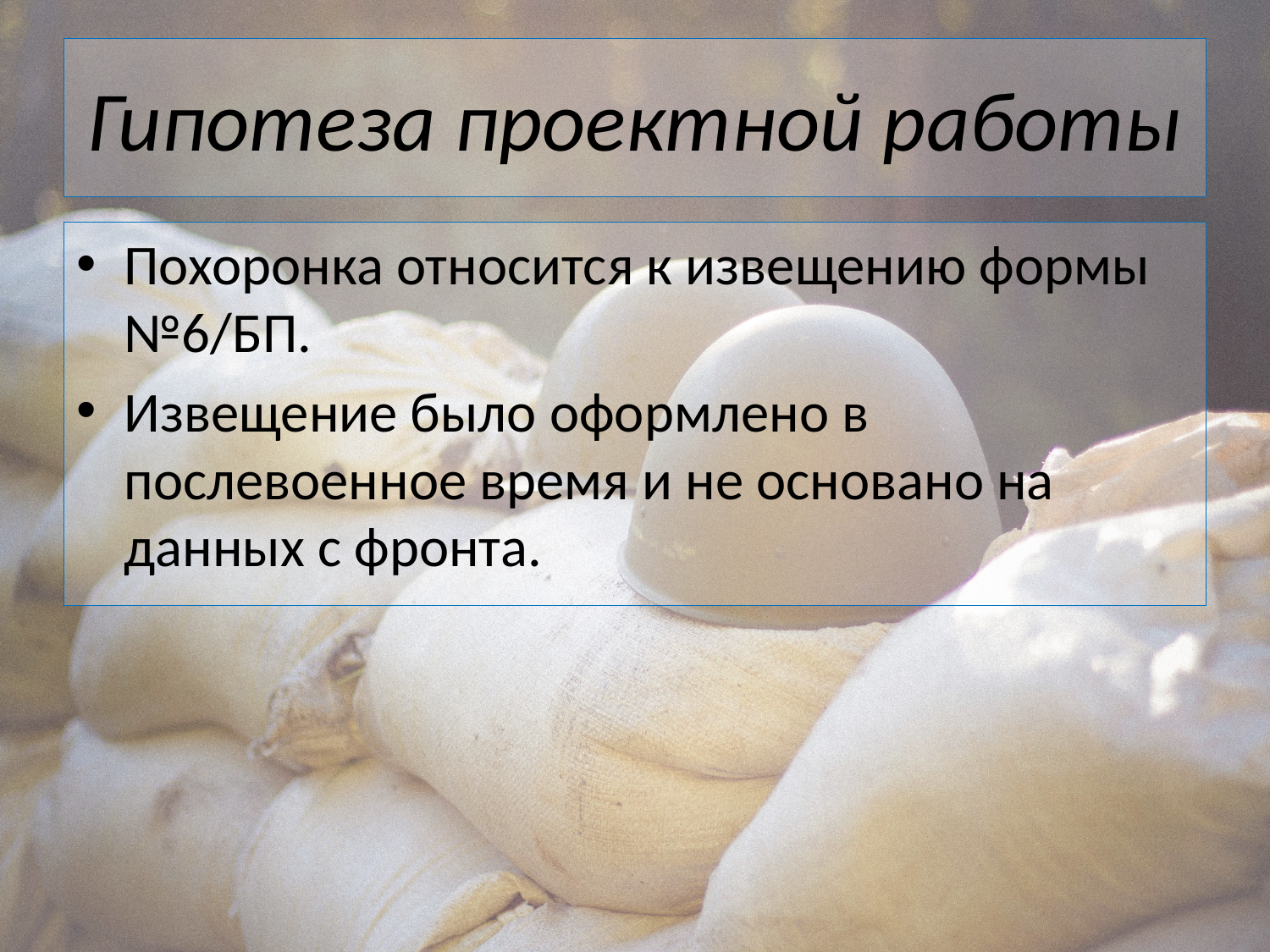

# Гипотеза проектной работы
Похоронка относится к извещению формы №6/БП.
Извещение было оформлено в послевоенное время и не основано на данных с фронта.